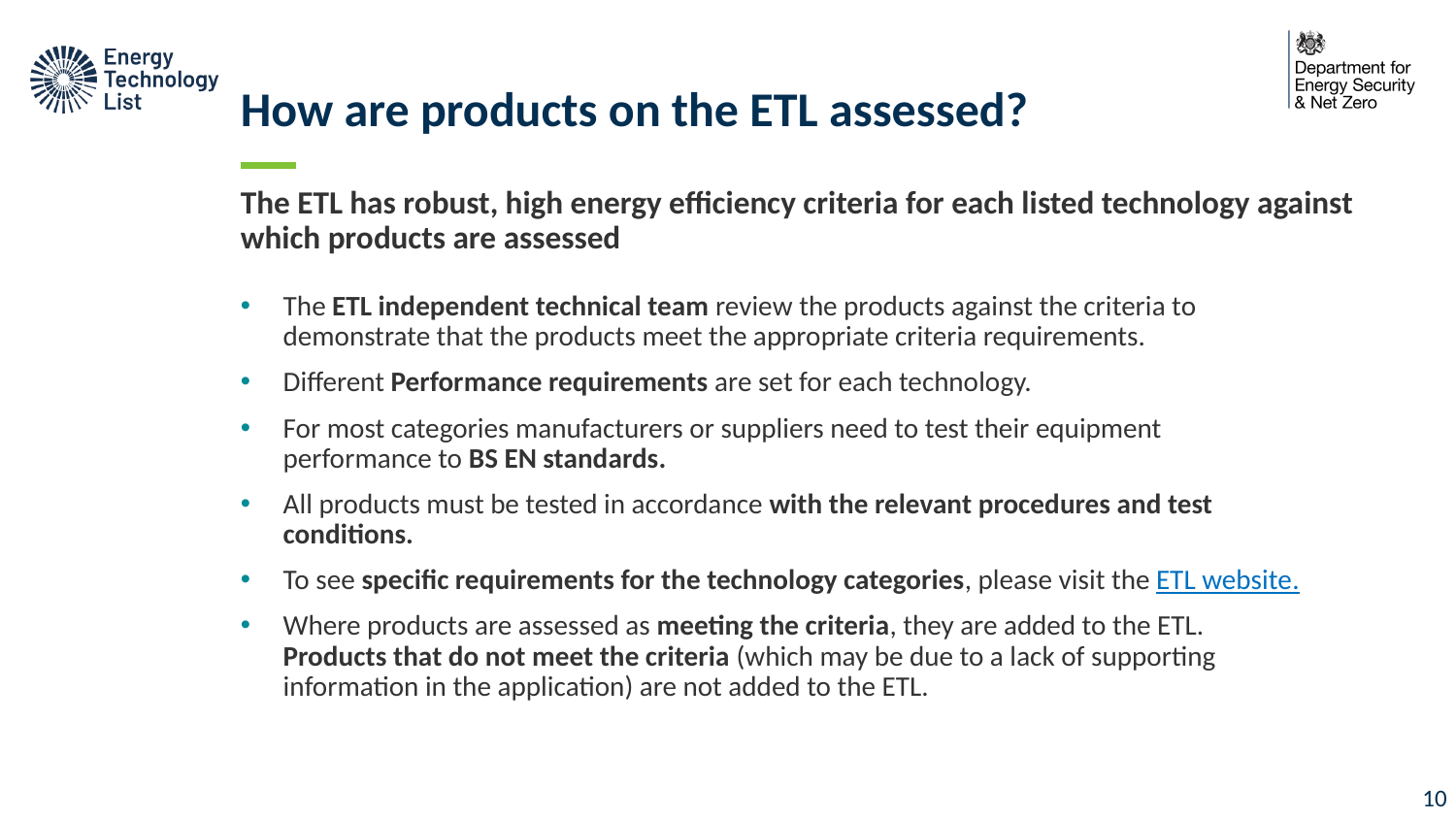

# How are products on the ETL assessed?
The ETL has robust, high energy efficiency criteria for each listed technology against which products are assessed
The ETL independent technical team review the products against the criteria to demonstrate that the products meet the appropriate criteria requirements.
Different Performance requirements are set for each technology.
For most categories manufacturers or suppliers need to test their equipment performance to BS EN standards.
All products must be tested in accordance with the relevant procedures and test conditions.
To see specific requirements for the technology categories, please visit the ETL website.
Where products are assessed as meeting the criteria, they are added to the ETL.  Products that do not meet the criteria (which may be due to a lack of supporting information in the application) are not added to the ETL.
10